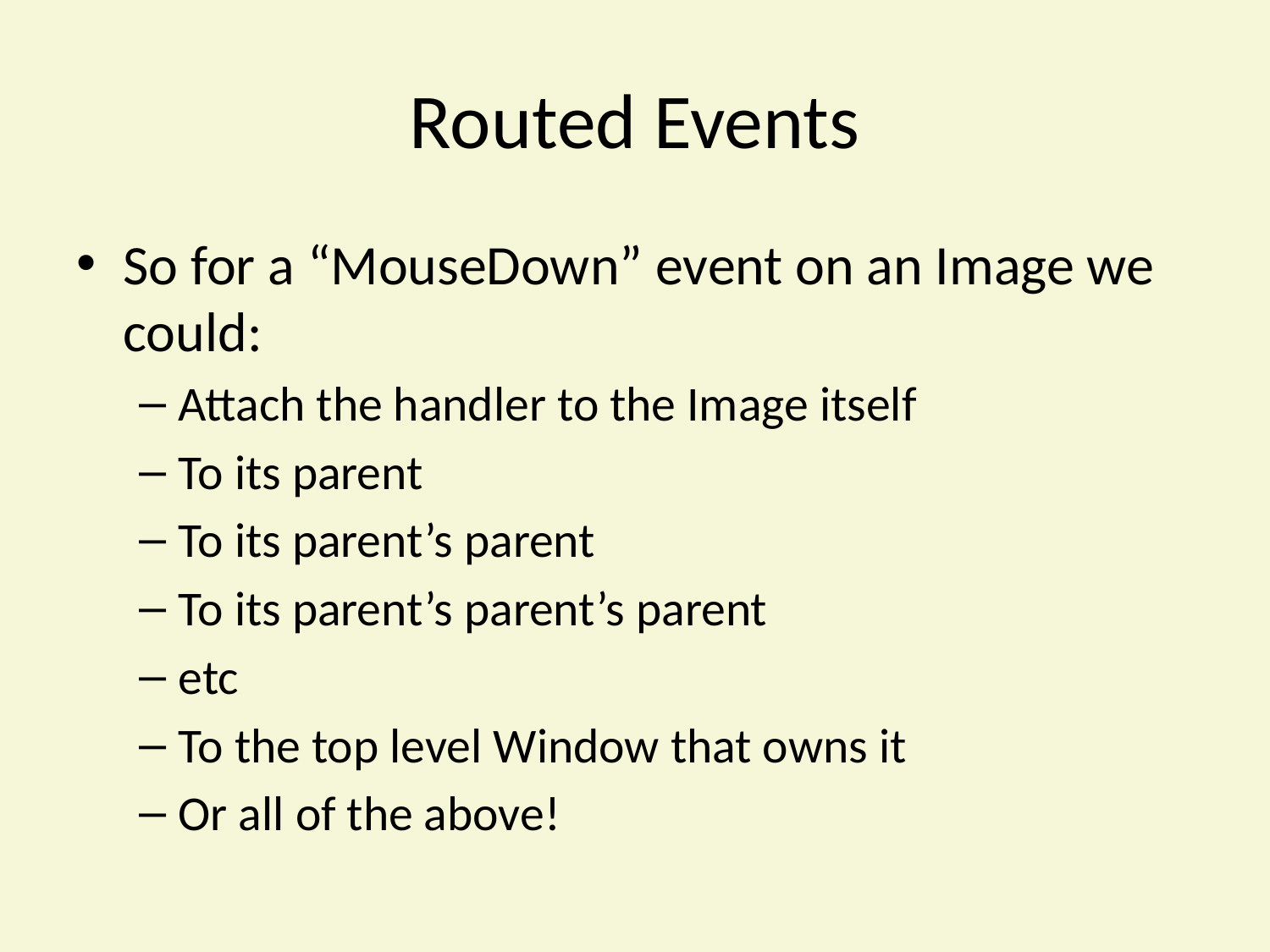

# Routed Events
So for a “MouseDown” event on an Image we could:
Attach the handler to the Image itself
To its parent
To its parent’s parent
To its parent’s parent’s parent
etc
To the top level Window that owns it
Or all of the above!